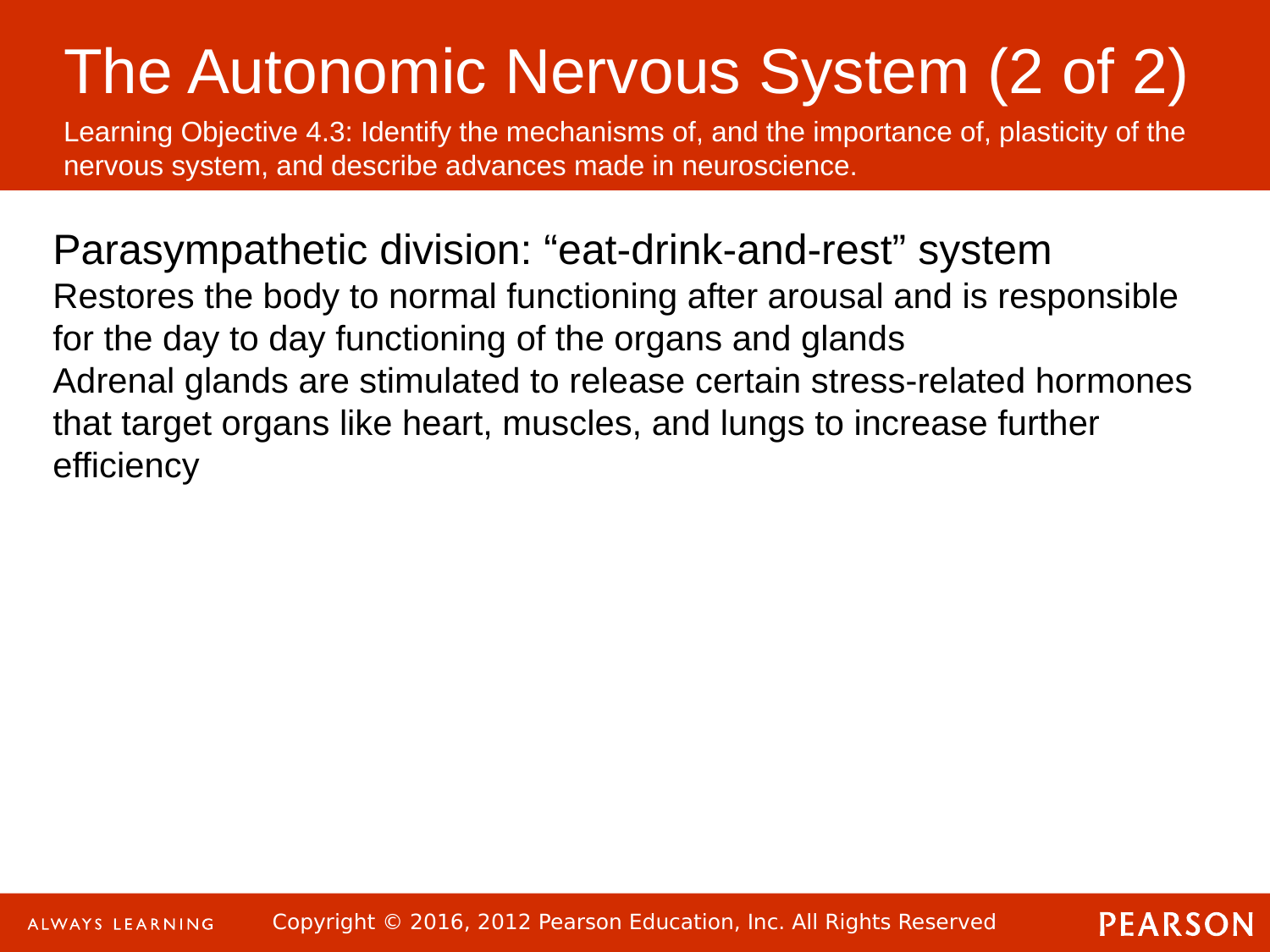

The Autonomic Nervous System (2 of 2)
Learning Objective 4.3: Identify the mechanisms of, and the importance of, plasticity of the nervous system, and describe advances made in neuroscience.

Parasympathetic division: “eat-drink-and-rest” system
Restores the body to normal functioning after arousal and is responsible for the day to day functioning of the organs and glands
Adrenal glands are stimulated to release certain stress-related hormones that target organs like heart, muscles, and lungs to increase further efficiency